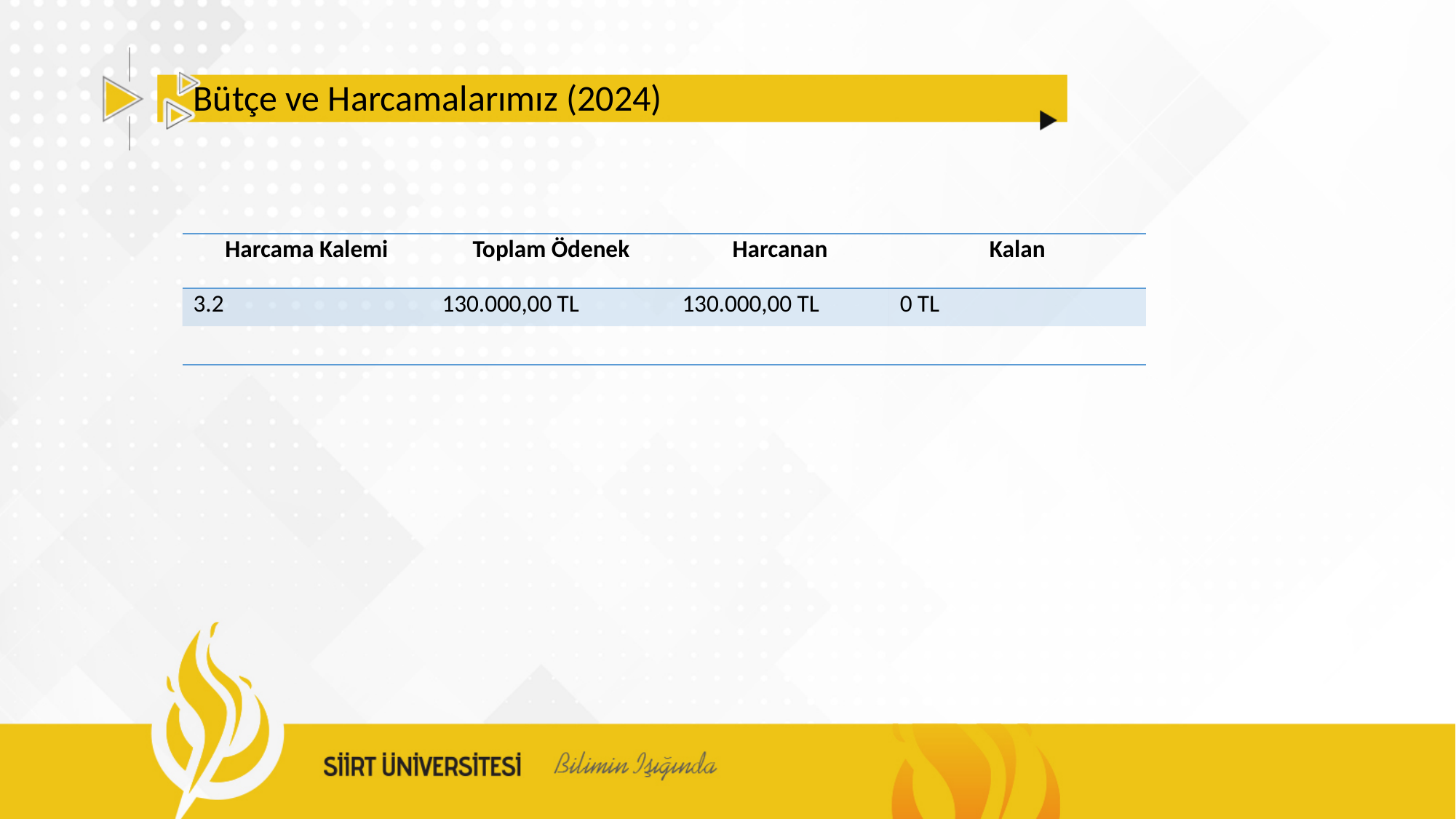

# Bütçe ve Harcamalarımız (2024)
| Harcama Kalemi | Toplam Ödenek | Harcanan | Kalan |
| --- | --- | --- | --- |
| 3.2 | 130.000,00 TL | 130.000,00 TL | 0 TL |
|  |  |  |  |